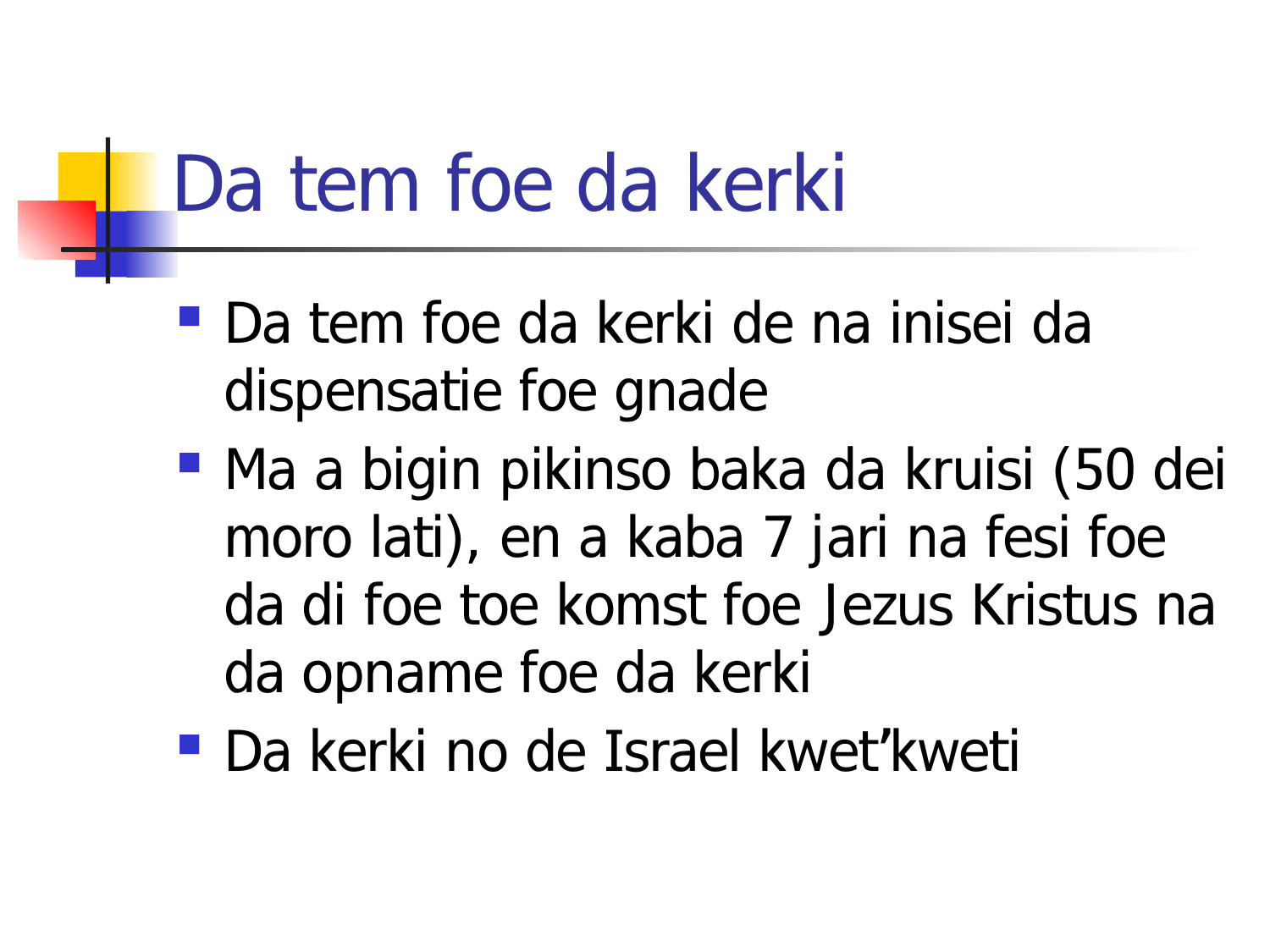

# Da tem foe da kerki
Da tem foe da kerki de na inisei da dispensatie foe gnade
Ma a bigin pikinso baka da kruisi (50 dei moro lati), en a kaba 7 jari na fesi foe da di foe toe komst foe Jezus Kristus na da opname foe da kerki
Da kerki no de Israel kwet’kweti